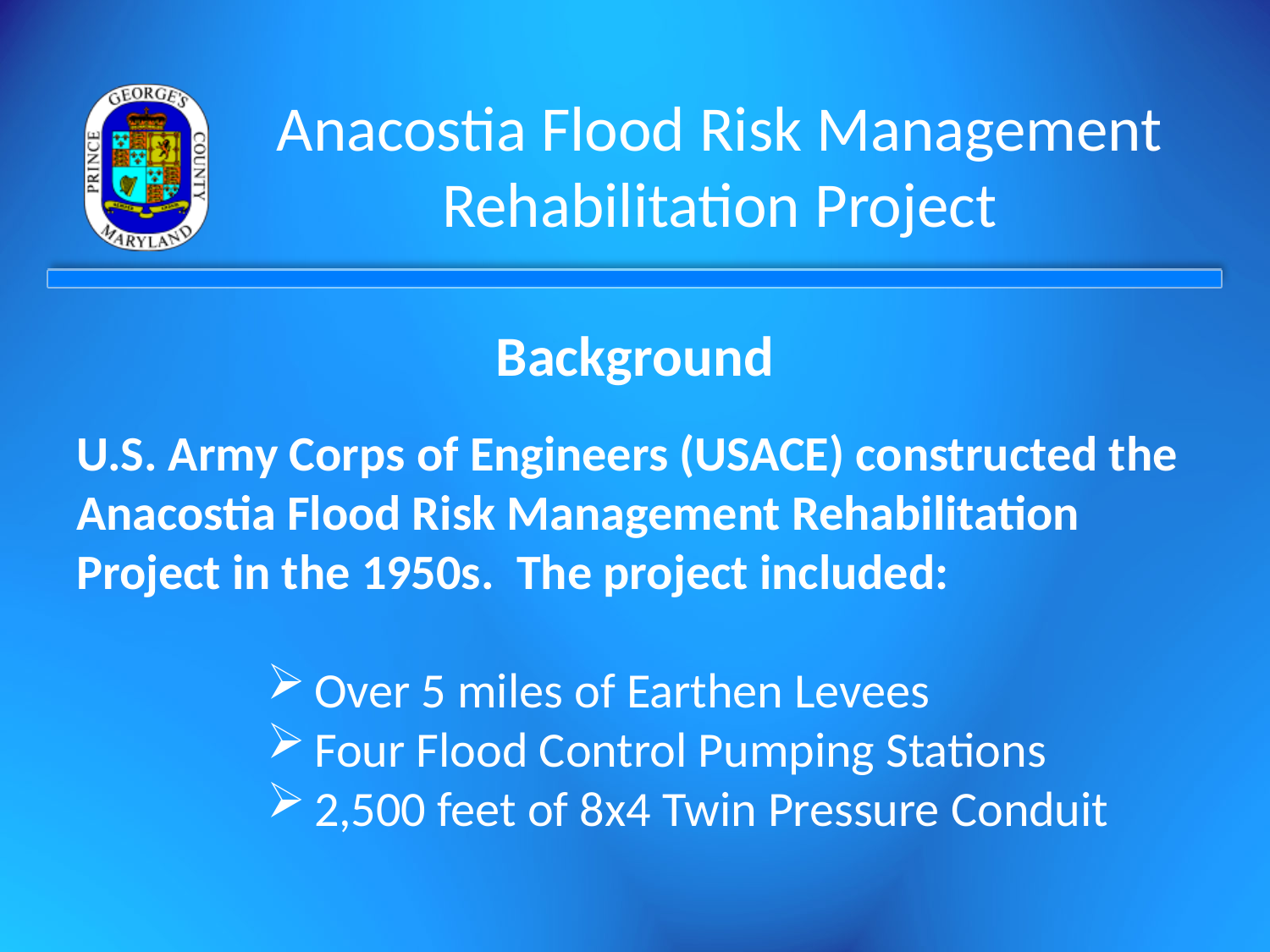

# Anacostia Flood Risk Management Rehabilitation Project
Background

U.S. Army Corps of Engineers (USACE) constructed the Anacostia Flood Risk Management Rehabilitation Project in the 1950s.  The project included:

Over 5 miles of Earthen Levees
Four Flood Control Pumping Stations
2,500 feet of 8x4 Twin Pressure Conduit